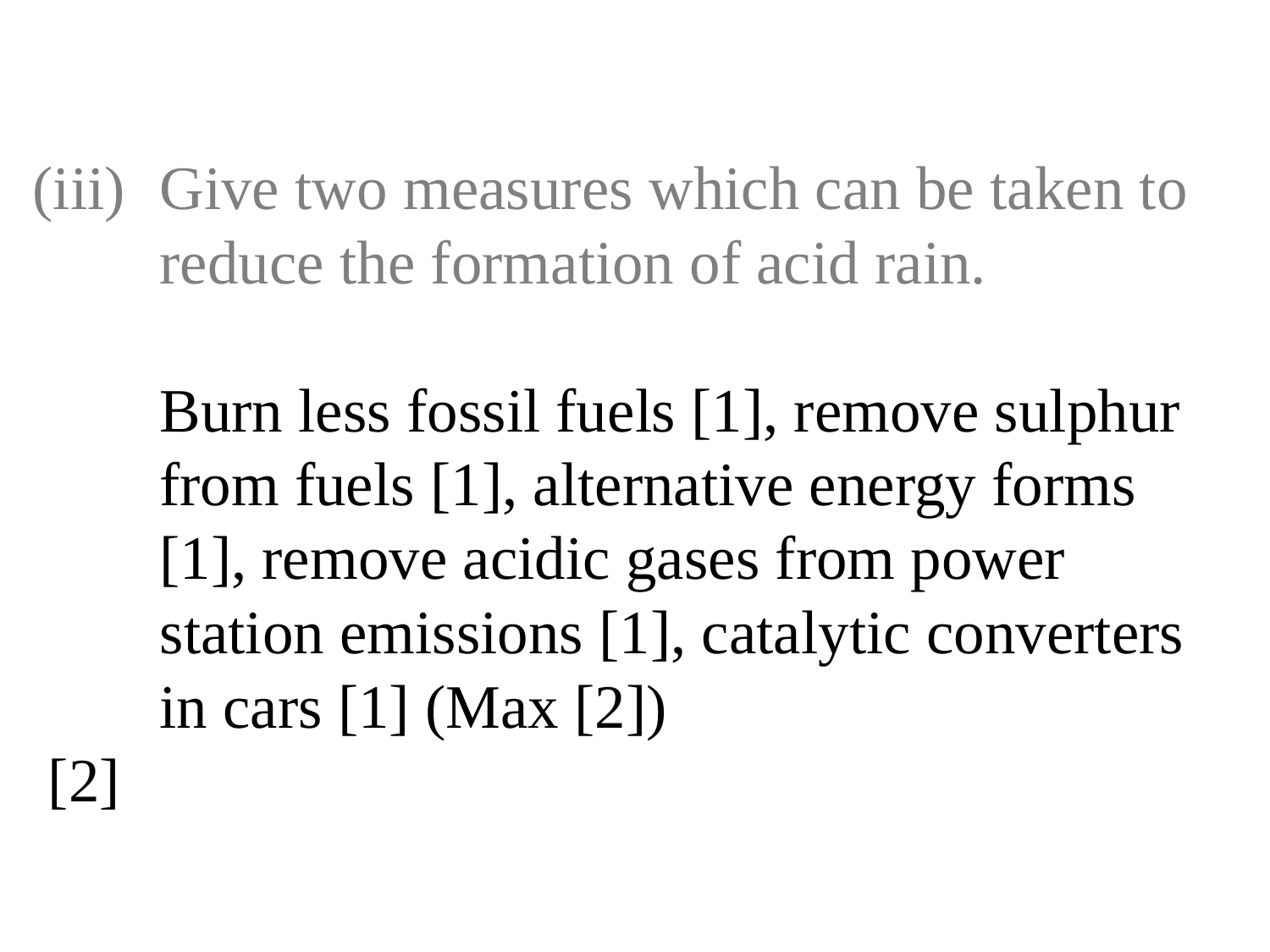

# (iii)	Give two measures which can be taken to 	reduce the formation of acid rain. Burn less fossil fuels [1], remove sulphur 	from fuels [1], alternative energy forms	 	[1], remove acidic gases from power	 	station emissions [1], catalytic converters 	in cars [1] (Max [2])				     [2]